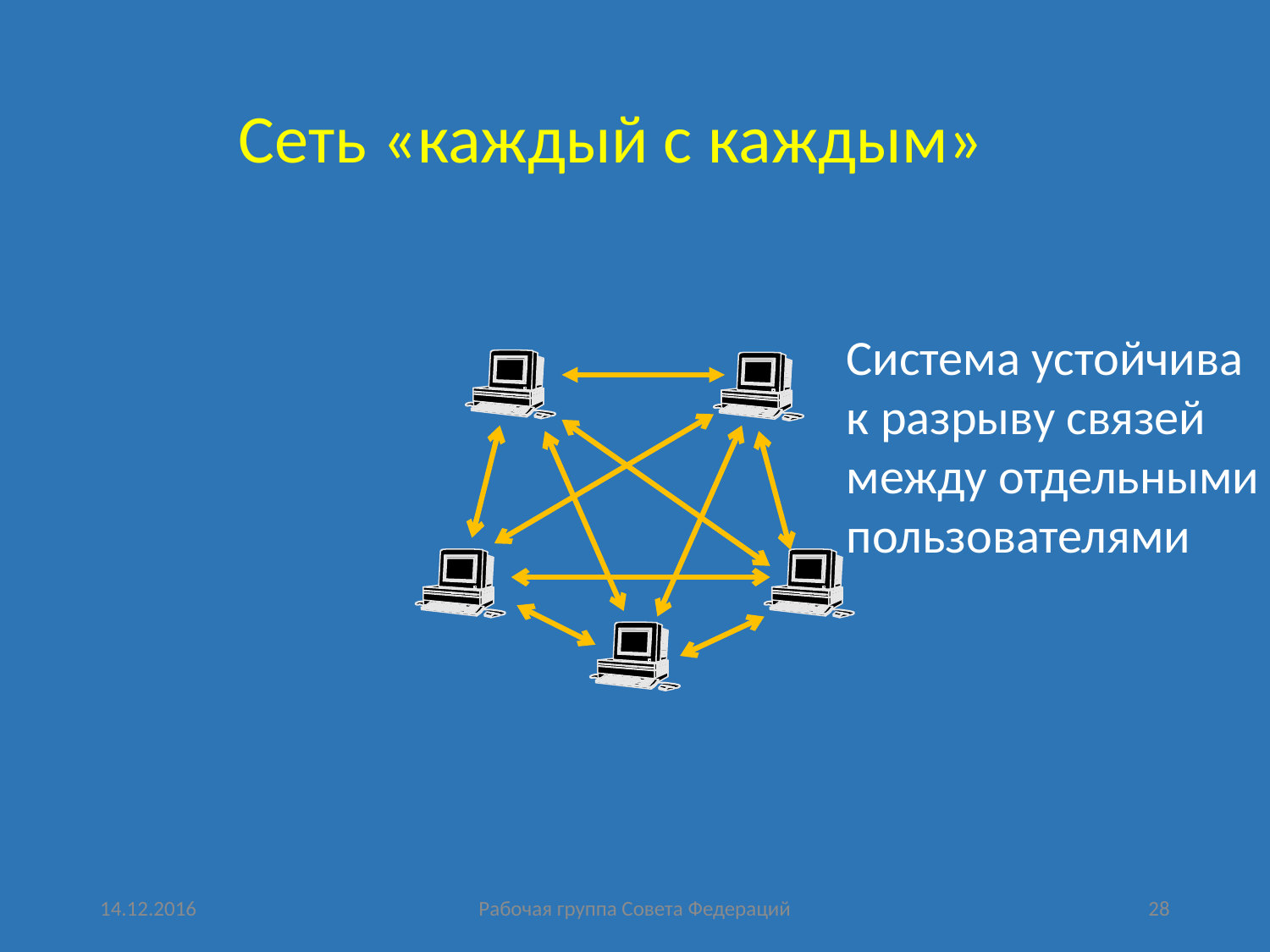

# Сеть «каждый с каждым»
Система устойчива
к разрыву связей
между отдельными
пользователями

14.12.2016
Рабочая группа Совета Федераций
28